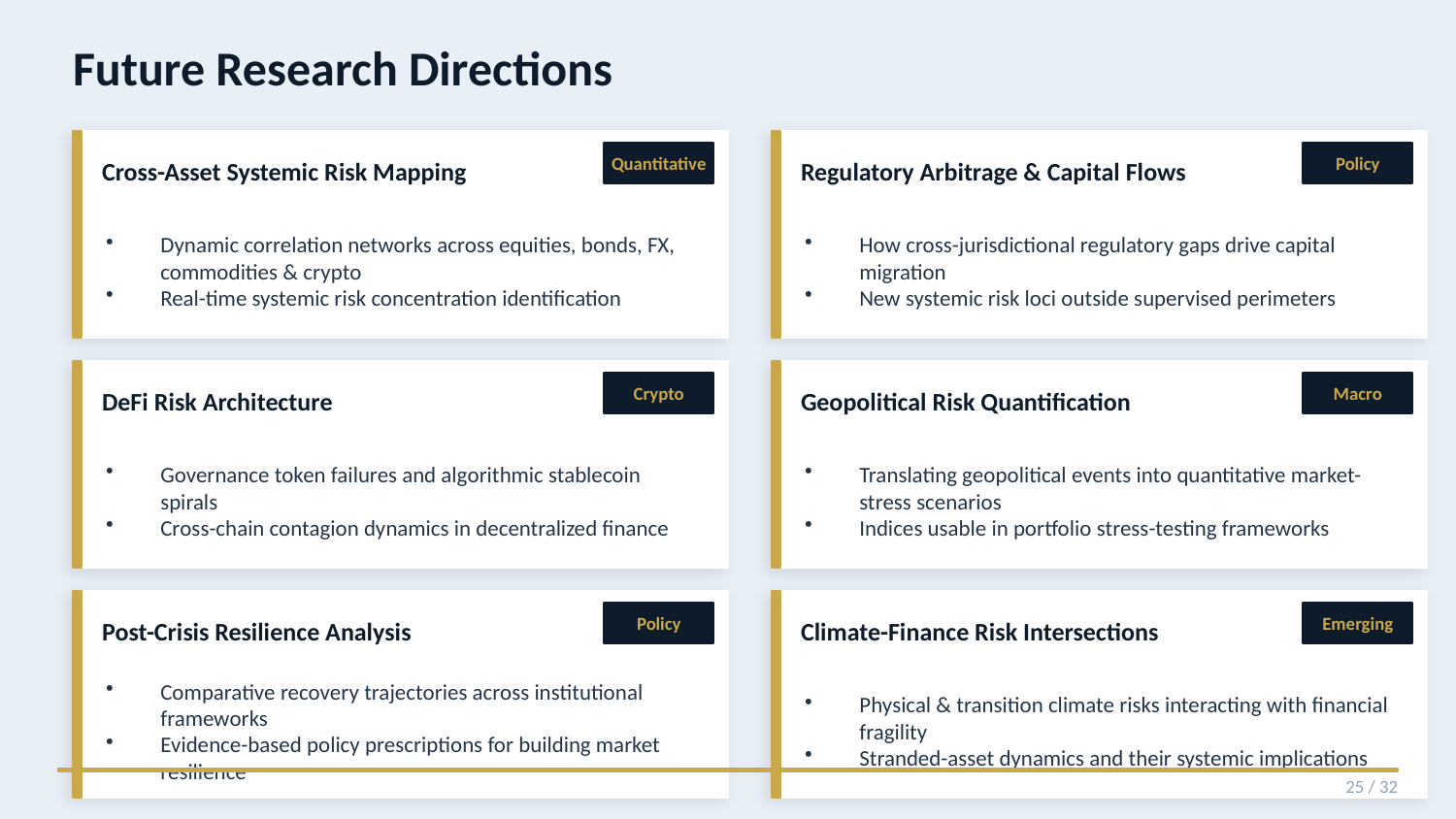

Future Research Directions

Quantitative

Policy
Cross-Asset Systemic Risk Mapping
Regulatory Arbitrage & Capital Flows
Dynamic correlation networks across equities, bonds, FX, commodities & crypto
Real-time systemic risk concentration identification
How cross-jurisdictional regulatory gaps drive capital migration
New systemic risk loci outside supervised perimeters

Crypto

Macro
DeFi Risk Architecture
Geopolitical Risk Quantification
Governance token failures and algorithmic stablecoin spirals
Cross-chain contagion dynamics in decentralized finance
Translating geopolitical events into quantitative market-stress scenarios
Indices usable in portfolio stress-testing frameworks

Policy

Emerging
Post-Crisis Resilience Analysis
Climate-Finance Risk Intersections
Comparative recovery trajectories across institutional frameworks
Evidence-based policy prescriptions for building market resilience
Physical & transition climate risks interacting with financial fragility
Stranded-asset dynamics and their systemic implications

25 / 32